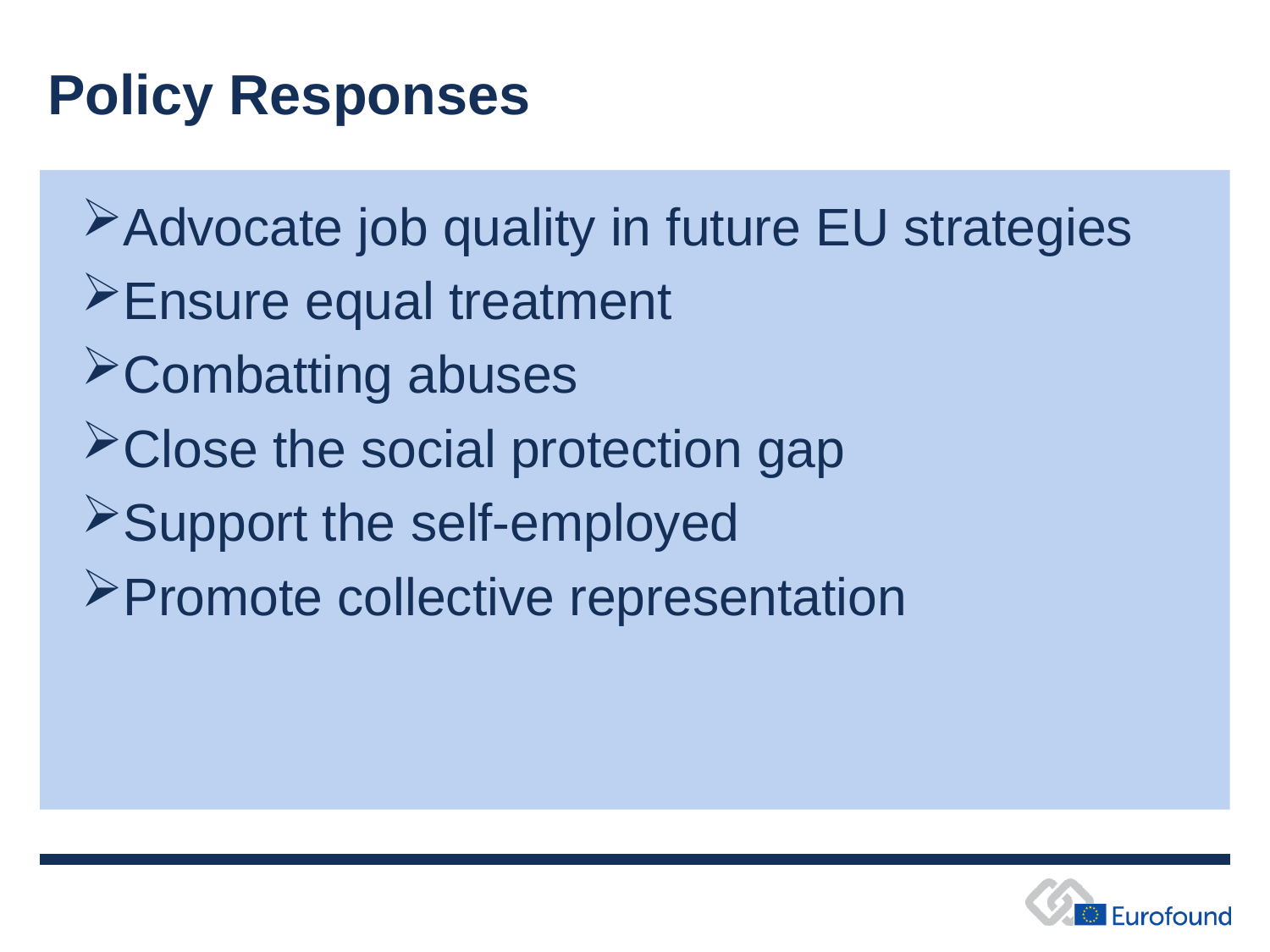

# Policy Responses
Advocate job quality in future EU strategies
Ensure equal treatment
Combatting abuses
Close the social protection gap
Support the self-employed
Promote collective representation